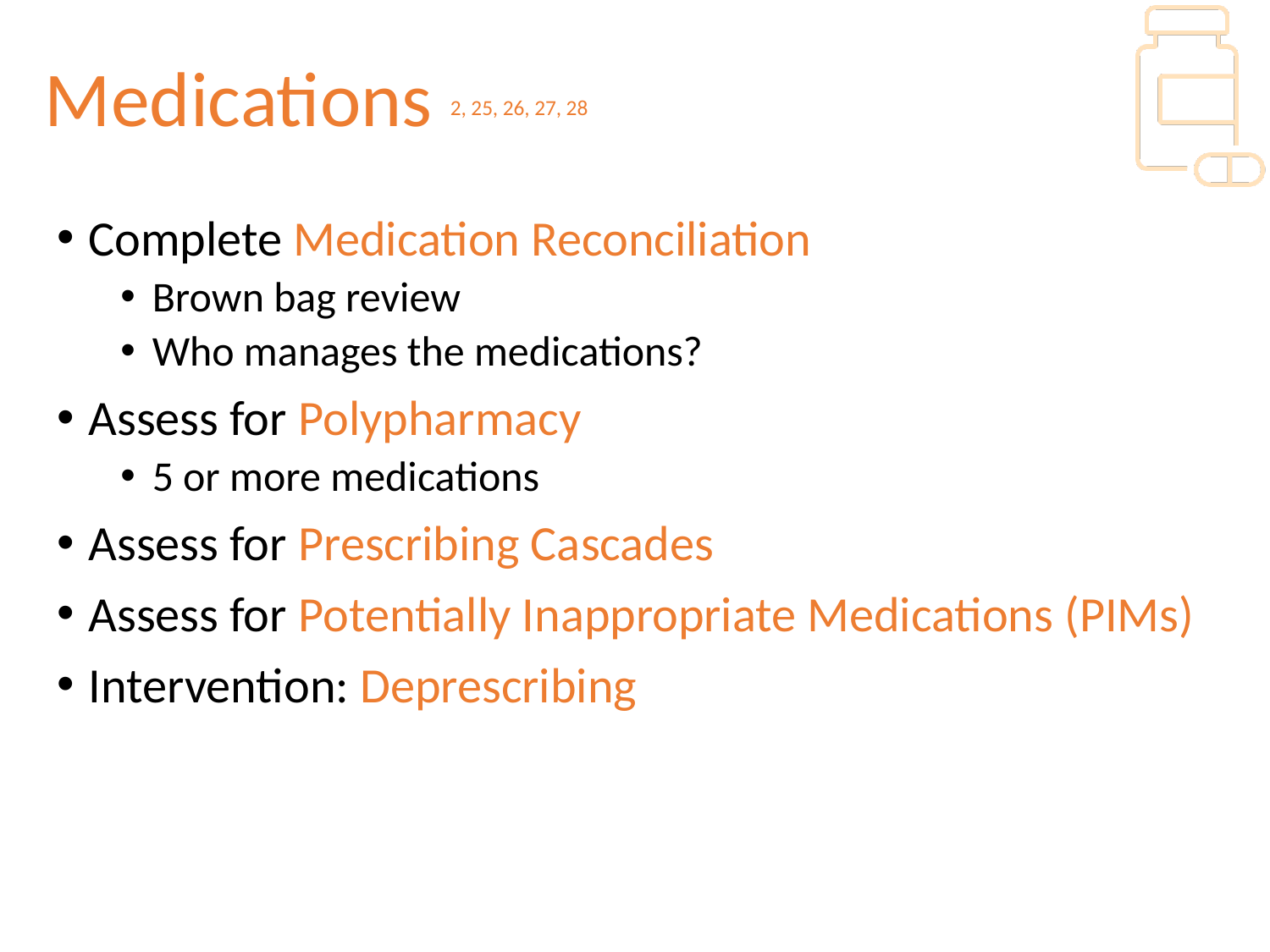

# Medications 2, 25, 26, 27, 28
Complete Medication Reconciliation
Brown bag review
Who manages the medications?
Assess for Polypharmacy
5 or more medications
Assess for Prescribing Cascades
Assess for Potentially Inappropriate Medications (PIMs)
Intervention: Deprescribing